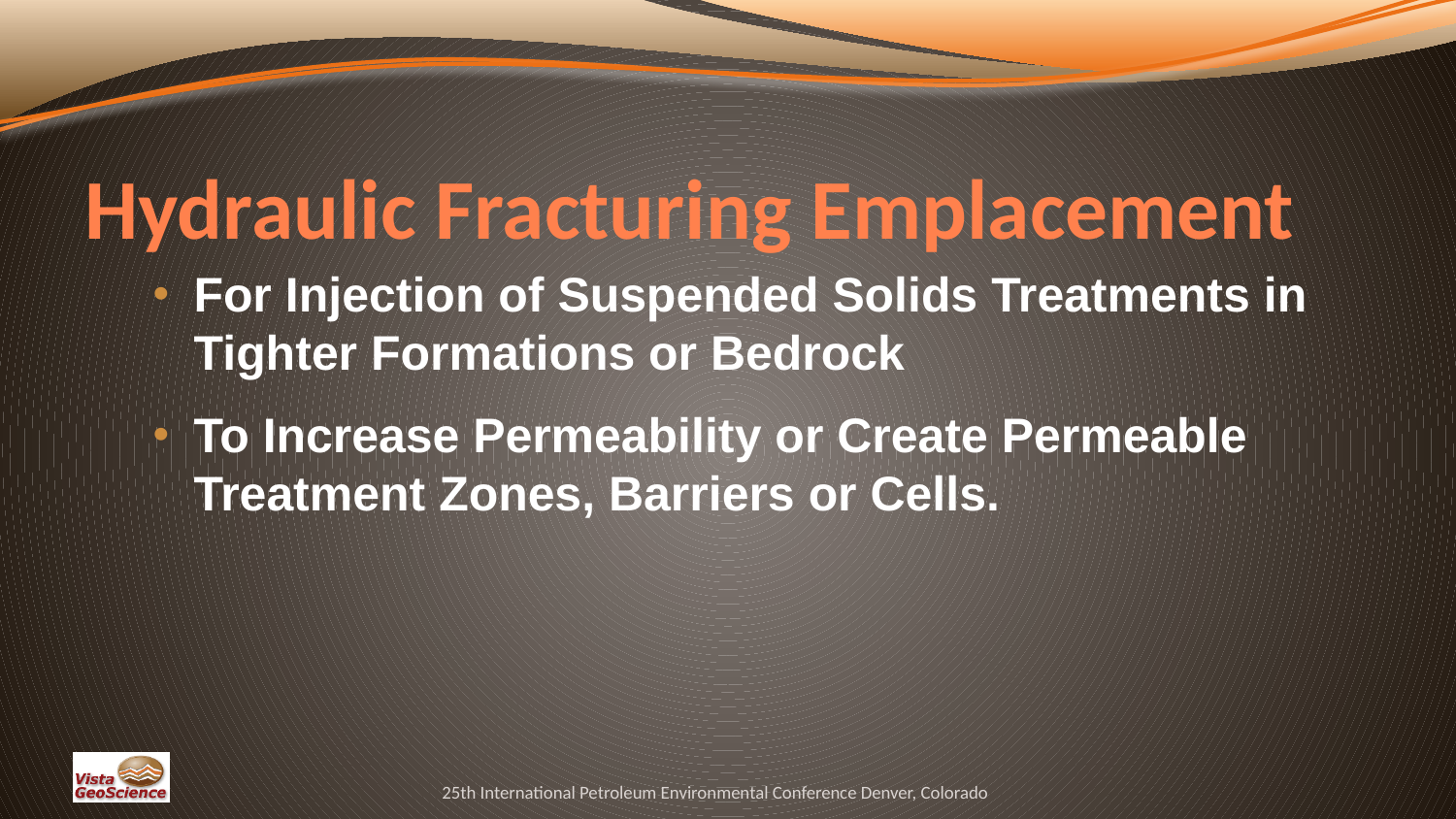

# Hydraulic Fracturing Emplacement
For Injection of Suspended Solids Treatments in Tighter Formations or Bedrock
To Increase Permeability or Create Permeable Treatment Zones, Barriers or Cells.
25th International Petroleum Environmental Conference Denver, Colorado